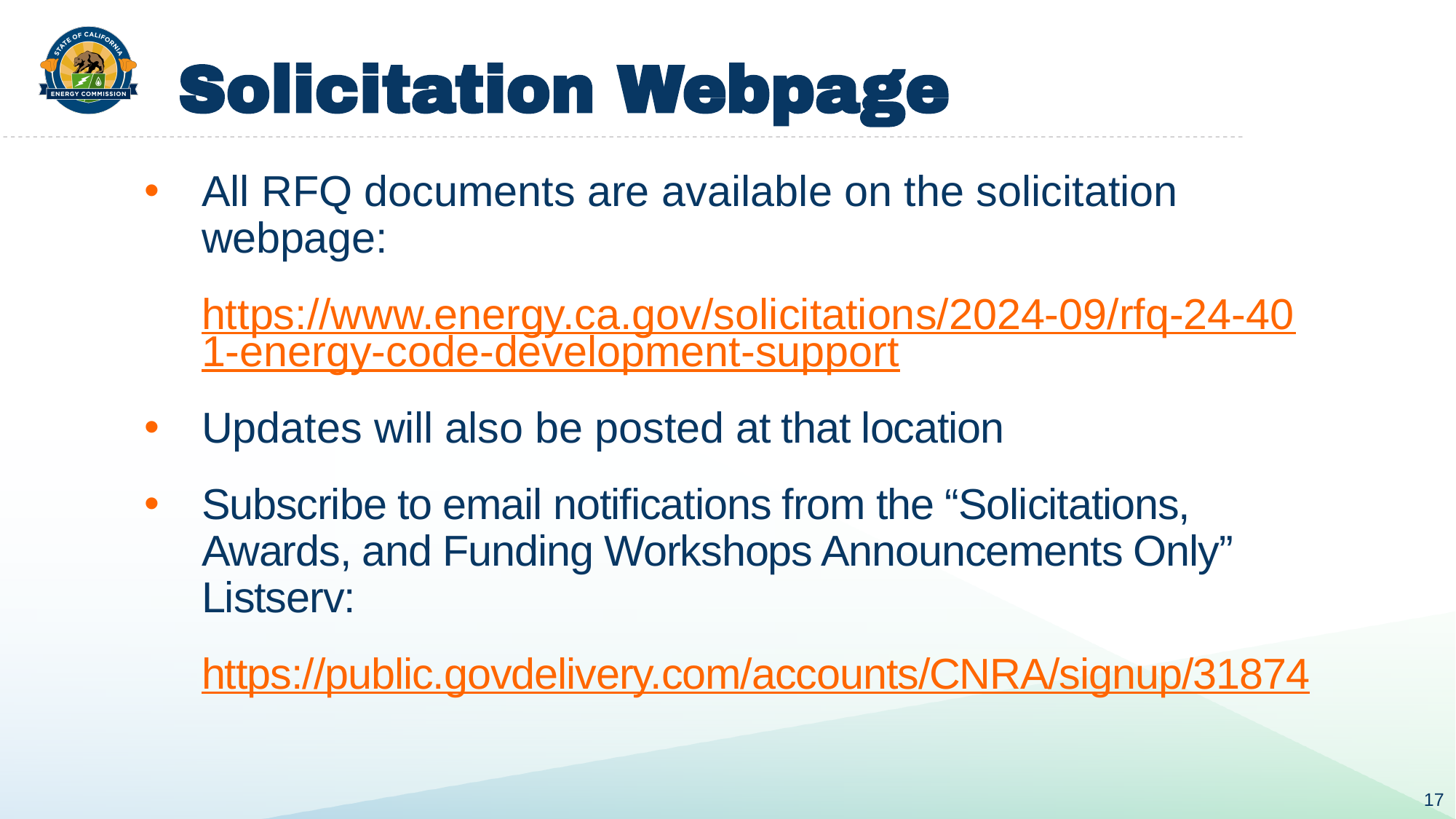

# Solicitation Webpage
All RFQ documents are available on the solicitation webpage:
https://www.energy.ca.gov/solicitations/2024-09/rfq-24-401-energy-code-development-support
Updates will also be posted at that location
Subscribe to email notifications from the “Solicitations, Awards, and Funding Workshops Announcements Only” Listserv:
https://public.govdelivery.com/accounts/CNRA/signup/31874

17